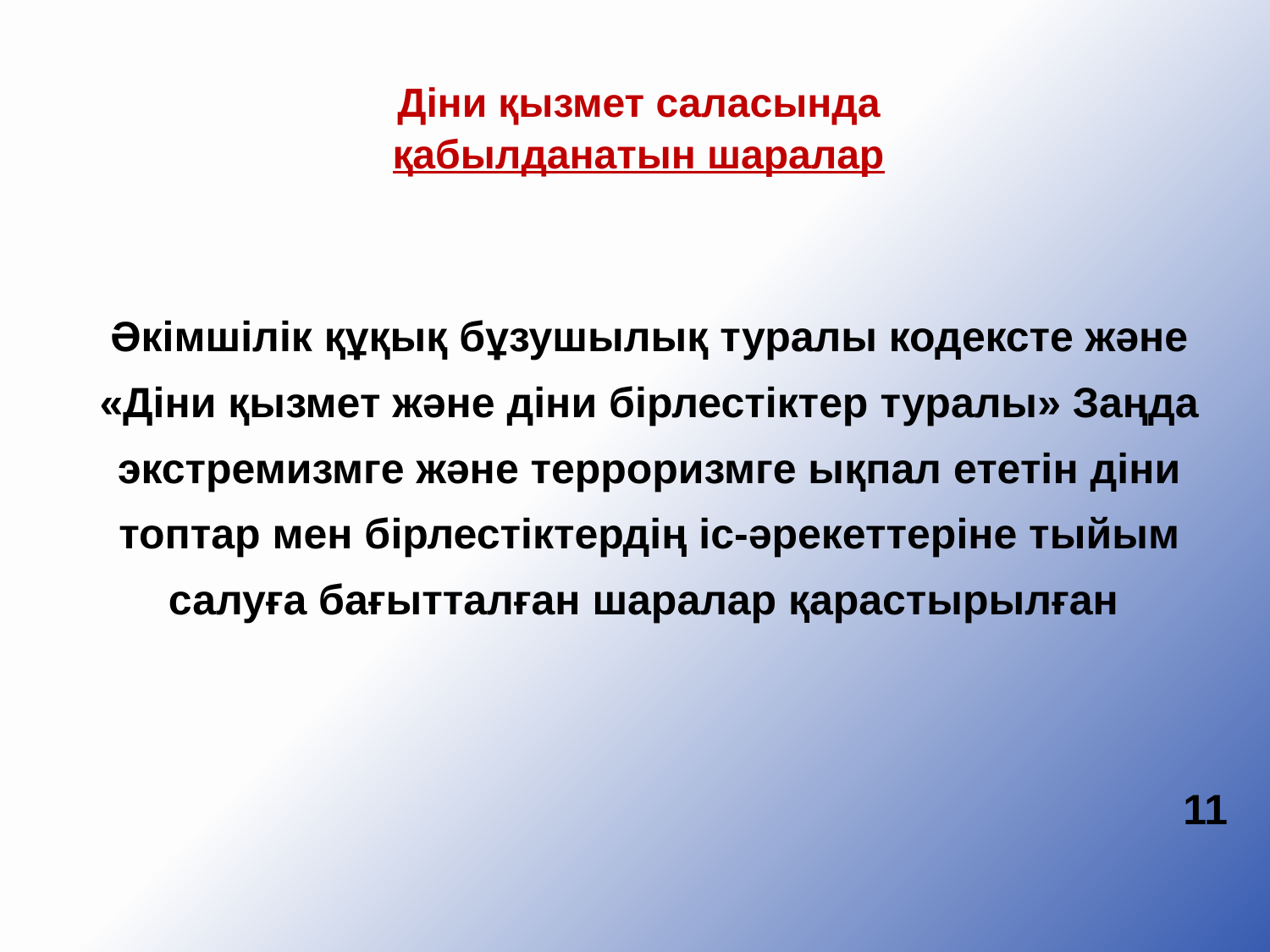

# Діни қызмет саласында қабылданатын шаралар
Әкімшілік құқық бұзушылық туралы кодексте және «Діни қызмет және діни бірлестіктер туралы» Заңда экстремизмге және терроризмге ықпал ететін діни топтар мен бірлестіктердің іс-әрекеттеріне тыйым салуға бағытталған шаралар қарастырылған
11